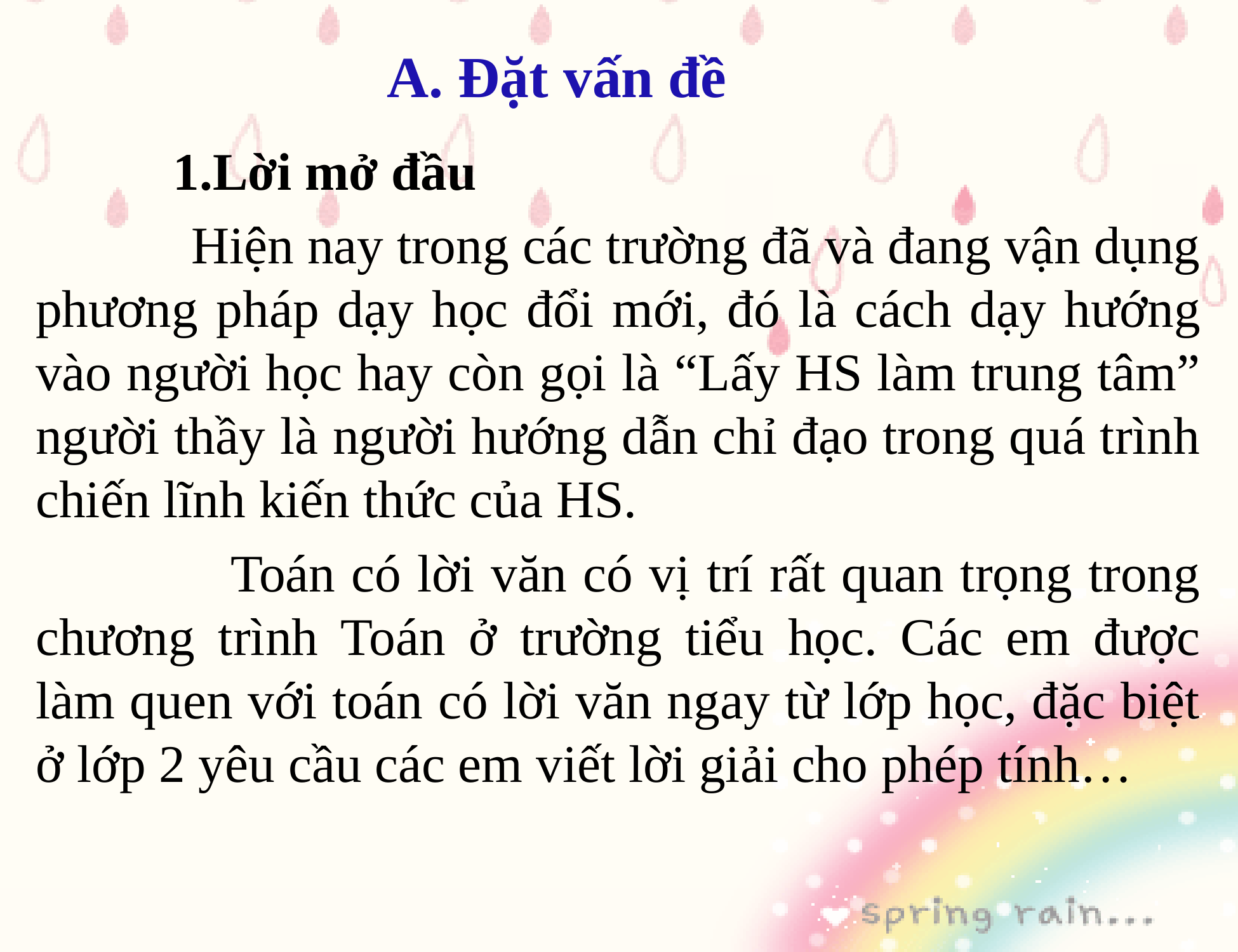

# A. Đặt vấn đề
              1.Lời mở đầu
               Hiện nay trong các trường đã và đang vận dụng phương pháp dạy học đổi mới, đó là cách dạy hướng vào người học hay còn gọi là “Lấy HS làm trung tâm” người thầy là người hướng dẫn chỉ đạo trong quá trình chiến lĩnh kiến thức của HS.
               Toán có lời văn có vị trí rất quan trọng trong chương trình Toán ở trường tiểu học. Các em được làm quen với toán có lời văn ngay từ lớp học, đặc biệt ở lớp 2 yêu cầu các em viết lời giải cho phép tính…